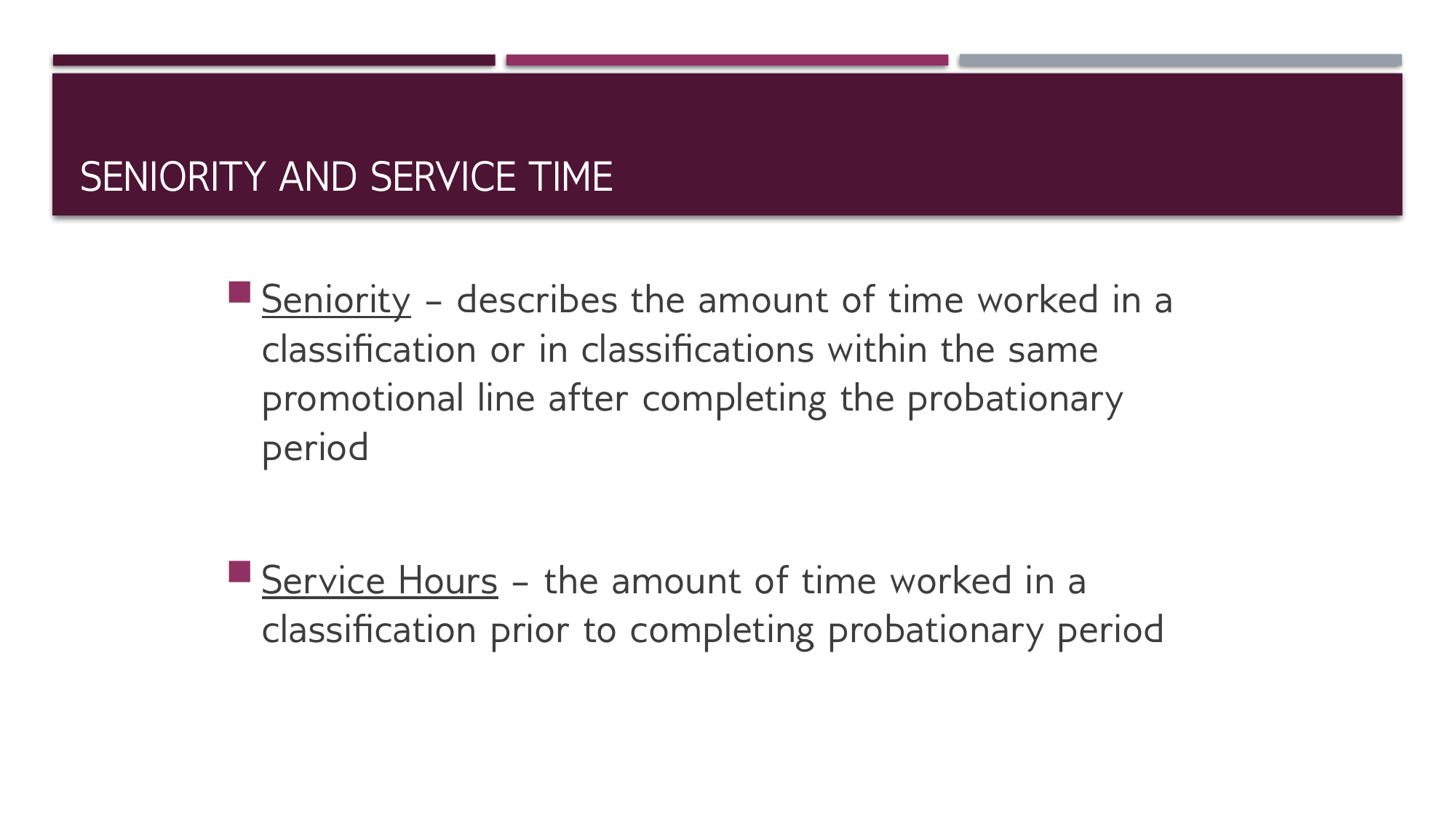

# Seniority and Service Time

Seniority – describes the amount of time worked in a classification or in classifications within the same promotional line after completing the probationary period

Service Hours – the amount of time worked in a classification prior to completing probationary period